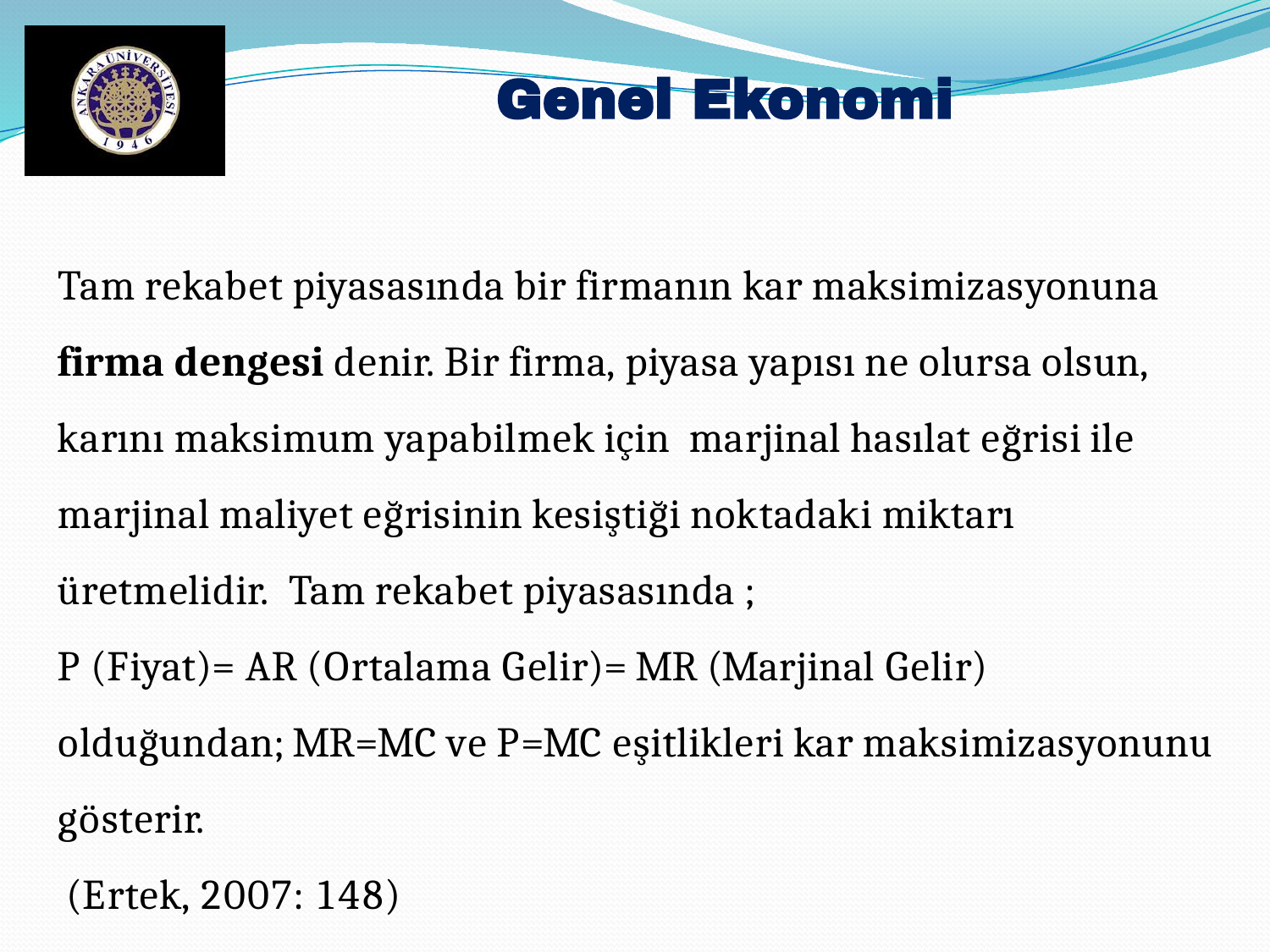

Genel Ekonomi
Tam rekabet piyasasında bir firmanın kar maksimizasyonuna firma dengesi denir. Bir firma, piyasa yapısı ne olursa olsun, karını maksimum yapabilmek için  marjinal hasılat eğrisi ile marjinal maliyet eğrisinin kesiştiği noktadaki miktarı üretmelidir.  Tam rekabet piyasasında ;
P (Fiyat)= AR (Ortalama Gelir)= MR (Marjinal Gelir) olduğundan; MR=MC ve P=MC eşitlikleri kar maksimizasyonunu gösterir.
 (Ertek, 2007: 148)